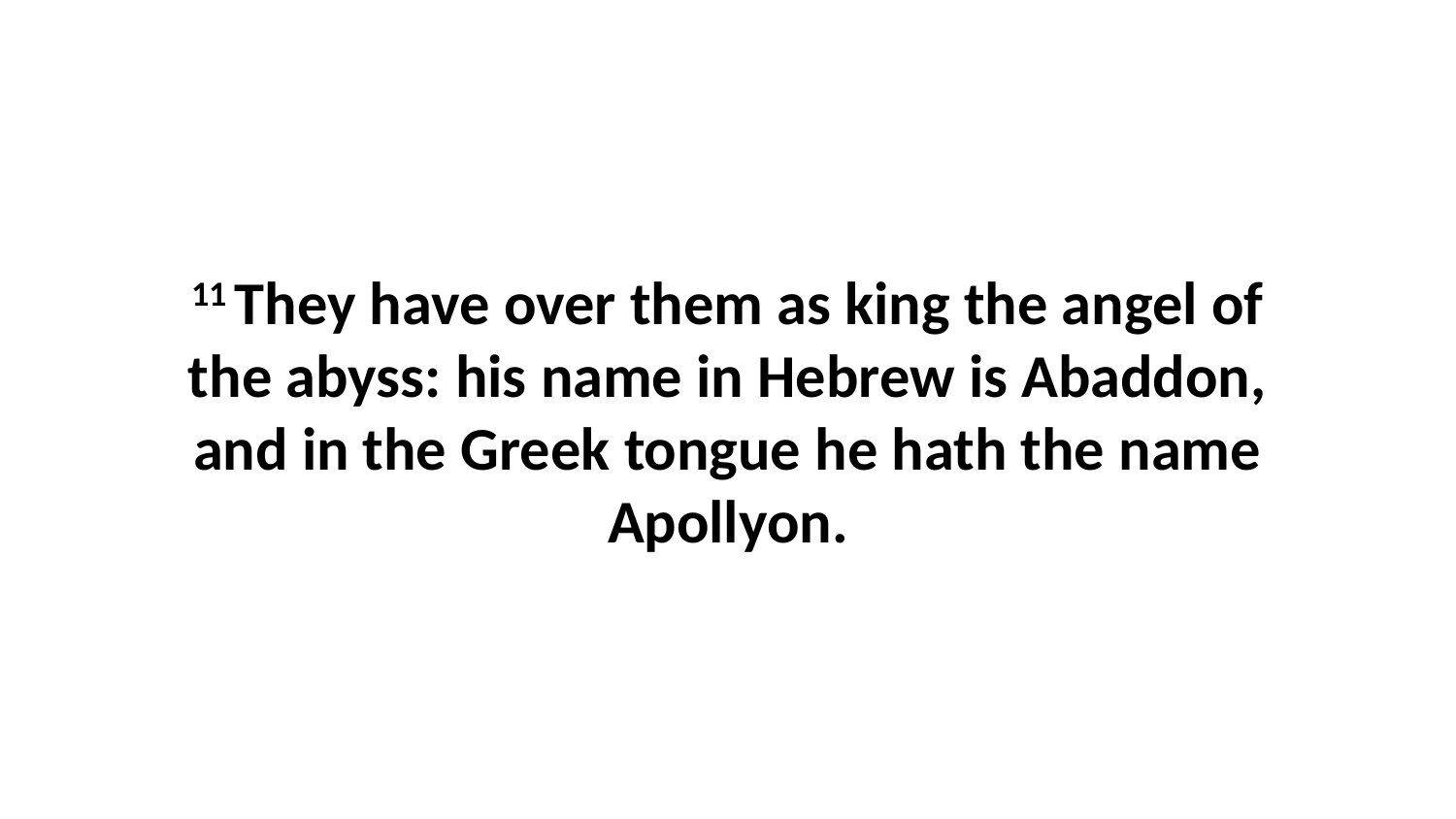

11 They have over them as king the angel of the abyss: his name in Hebrew is Abaddon, and in the Greek tongue he hath the name Apollyon.